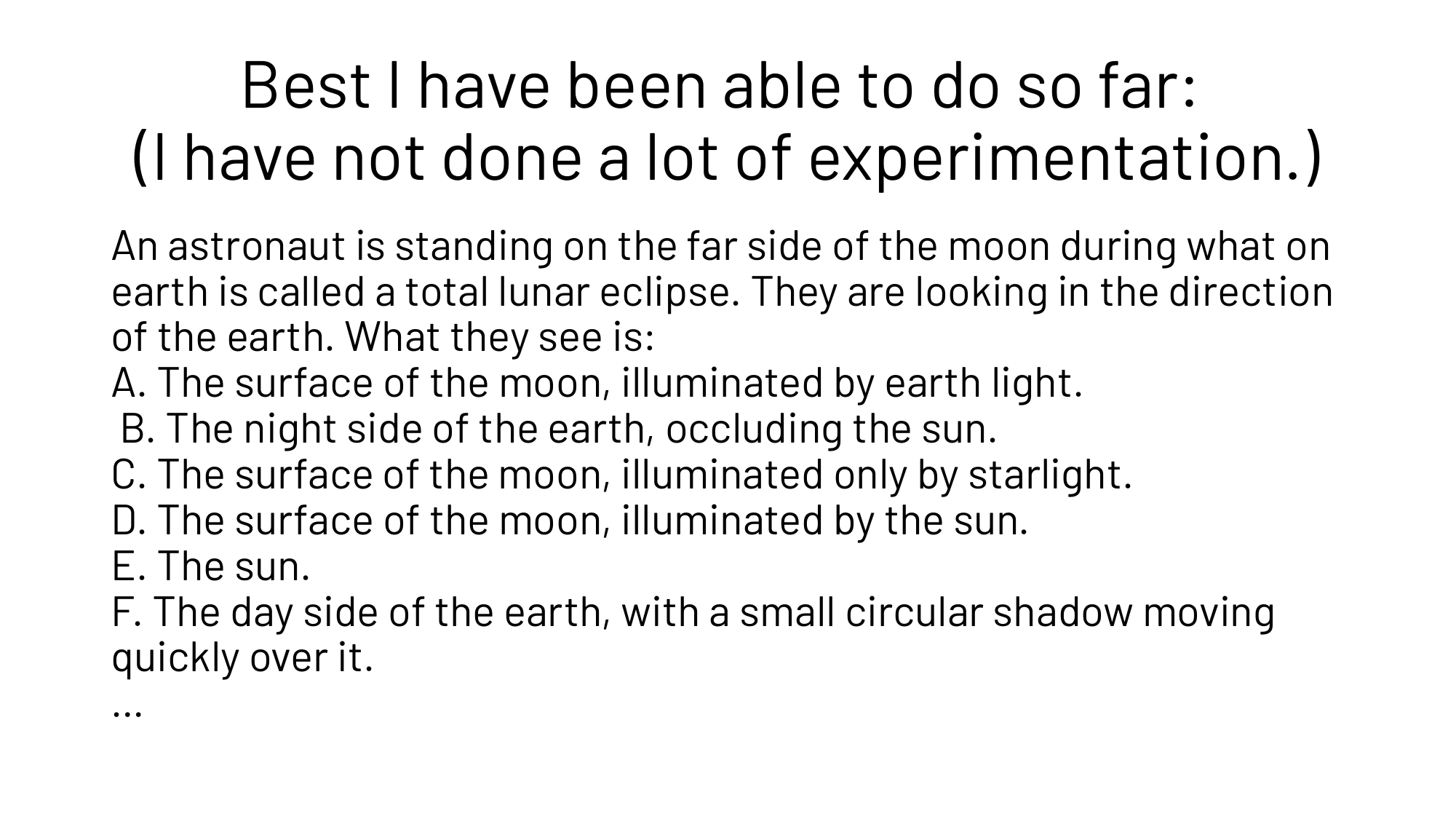

# Best I have been able to do so far: (I have not done a lot of experimentation.)
An astronaut is standing on the far side of the moon during what on earth is called a total lunar eclipse. They are looking in the direction of the earth. What they see is:
A. The surface of the moon, illuminated by earth light.
 B. The night side of the earth, occluding the sun.
C. The surface of the moon, illuminated only by starlight.
D. The surface of the moon, illuminated by the sun.
E. The sun.
F. The day side of the earth, with a small circular shadow moving quickly over it.
…